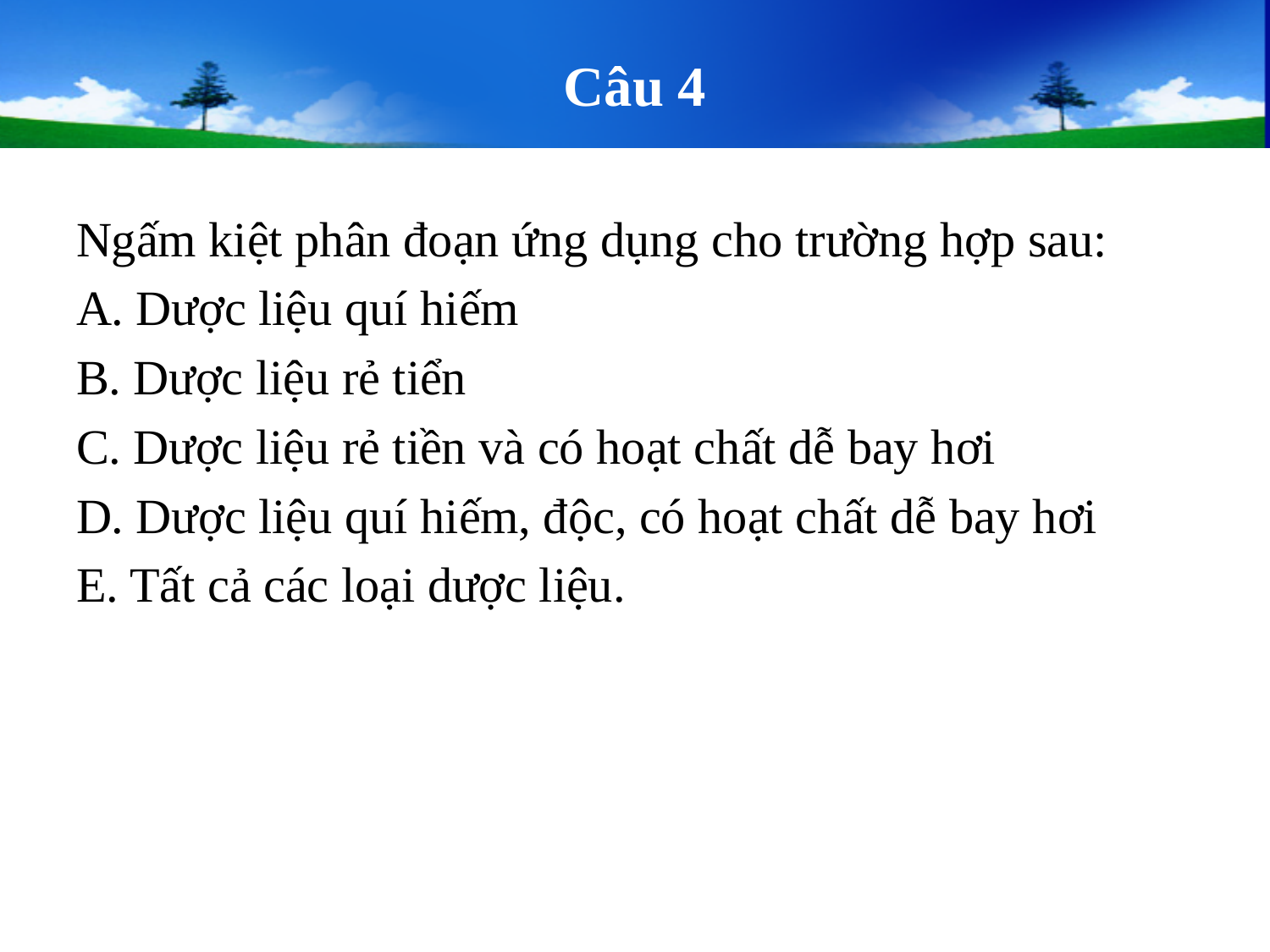

# Câu 4
Ngấm kiệt phân đoạn ứng dụng cho trường hợp sau:
A. Dược liệu quí hiếm
B. Dược liệu rẻ tiển
C. Dược liệu rẻ tiền và có hoạt chất dễ bay hơi
D. Dược liệu quí hiếm, độc, có hoạt chất dễ bay hơi
E. Tất cả các loại dược liệu.